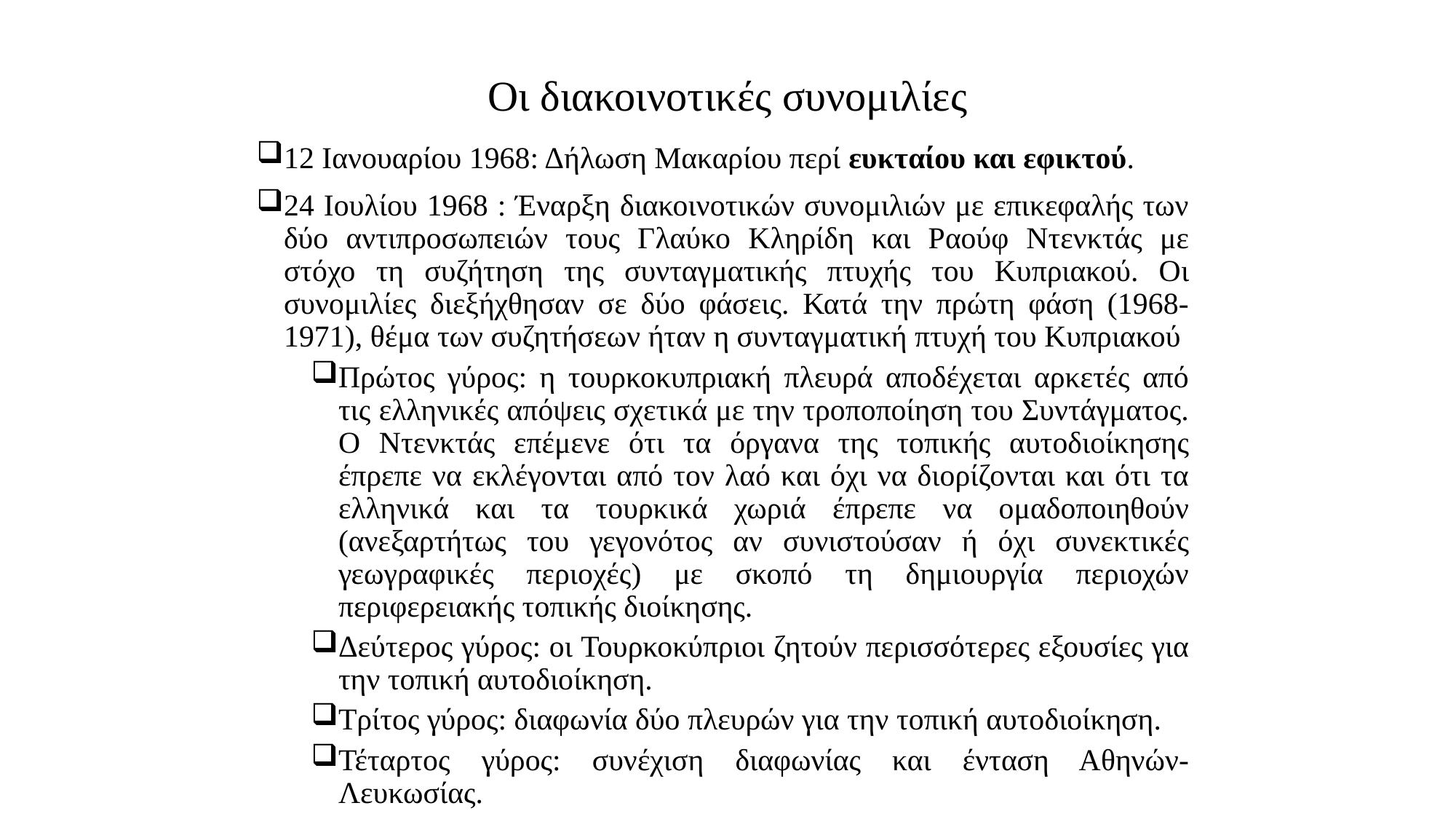

# Οι διακοινοτικές συνομιλίες
12 Ιανουαρίου 1968: Δήλωση Μακαρίου περί ευκταίου και εφικτού.
24 Ιουλίου 1968 : Έναρξη διακοινοτικών συνομιλιών με επικεφαλής των δύο αντιπροσωπειών τους Γλαύκο Κληρίδη και Ραούφ Ντενκτάς με στόχο τη συζήτηση της συνταγματικής πτυχής του Κυπριακού. Οι συνομιλίες διεξήχθησαν σε δύο φάσεις. Κατά την πρώτη φάση (1968-1971), θέμα των συζητήσεων ήταν η συνταγματική πτυχή του Κυπριακού
Πρώτος γύρος: η τουρκοκυπριακή πλευρά αποδέχεται αρκετές από τις ελληνικές απόψεις σχετικά με την τροποποίηση του Συντάγματος. Ο Ντενκτάς επέμενε ότι τα όργανα της τοπικής αυτοδιοίκησης έπρεπε να εκλέγονται από τον λαό και όχι να διορίζονται και ότι τα ελληνικά και τα τουρκικά χωριά έπρεπε να ομαδοποιηθούν (ανεξαρτήτως του γεγονότος αν συνιστούσαν ή όχι συνεκτικές γεωγραφικές περιοχές) με σκοπό τη δημιουργία περιοχών περιφερειακής τοπικής διοίκησης.
Δεύτερος γύρος: οι Τουρκοκύπριοι ζητούν περισσότερες εξουσίες για την τοπική αυτοδιοίκηση.
Τρίτος γύρος: διαφωνία δύο πλευρών για την τοπική αυτοδιοίκηση.
Τέταρτος γύρος: συνέχιση διαφωνίας και ένταση Αθηνών-Λευκωσίας.